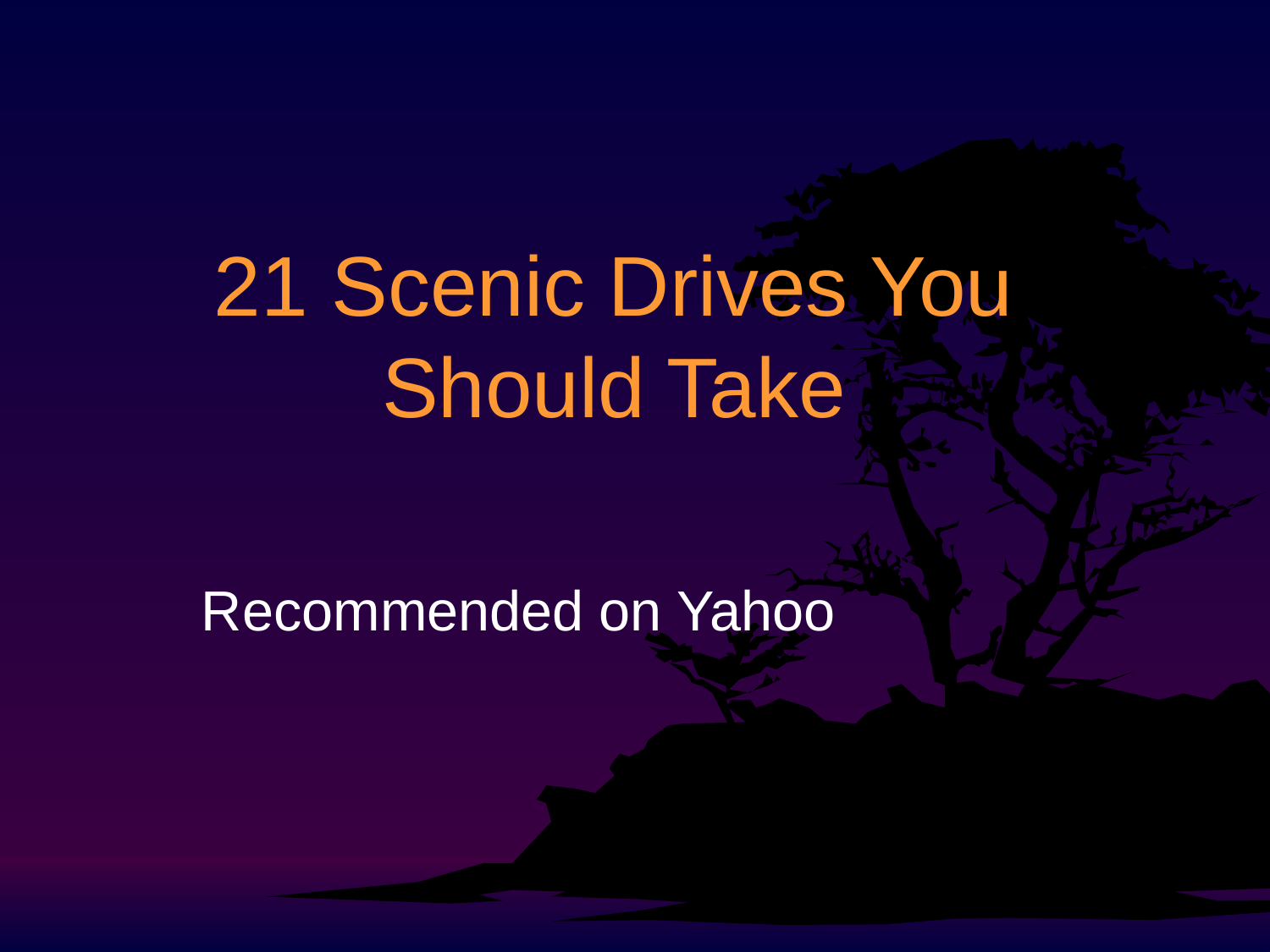

# 21 Scenic Drives You Should Take
Recommended on Yahoo